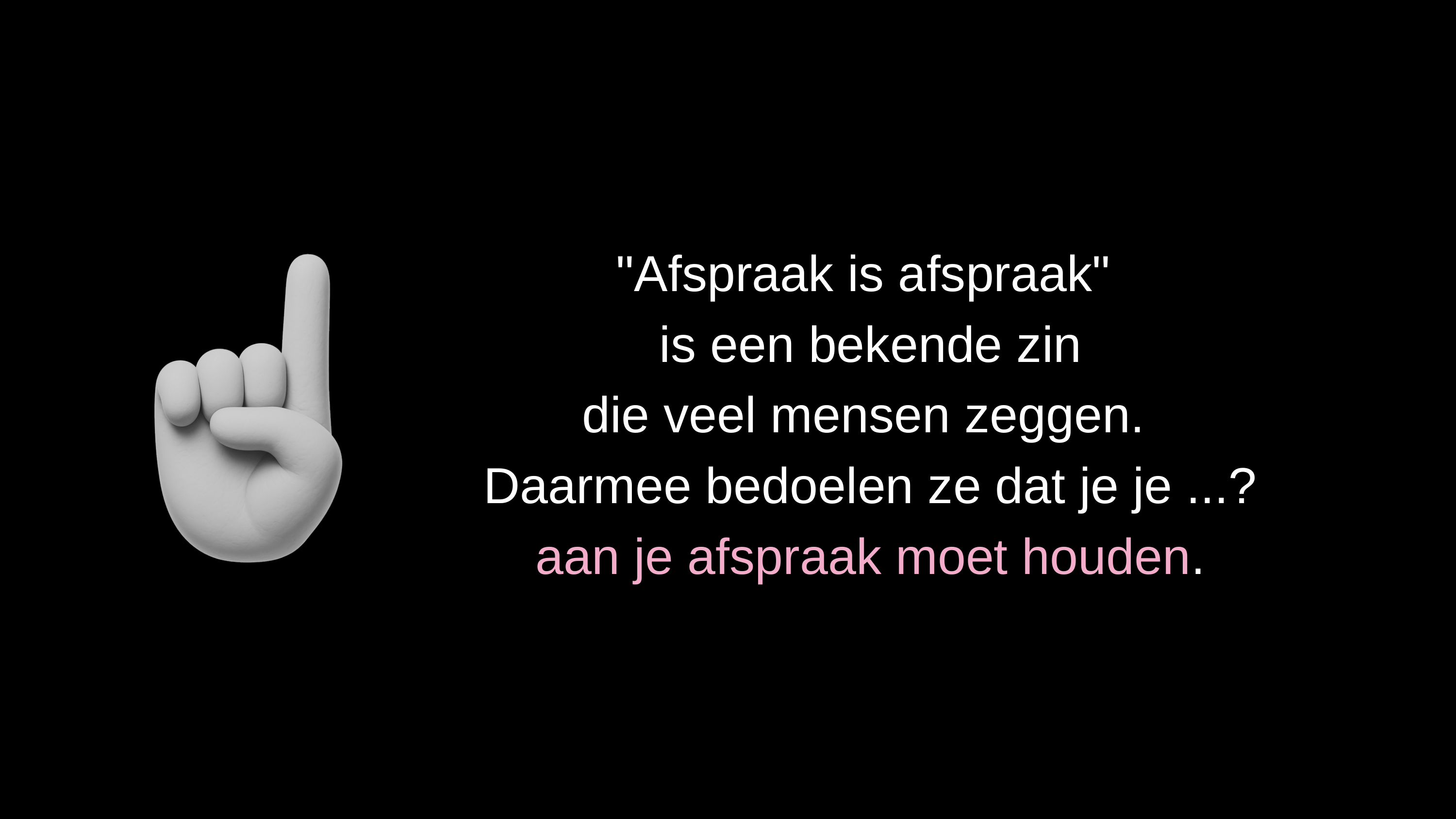

"Afspraak is afspraak"
is een bekende zin
die veel mensen zeggen.
Daarmee bedoelen ze dat je je ...?
aan je afspraak moet houden.